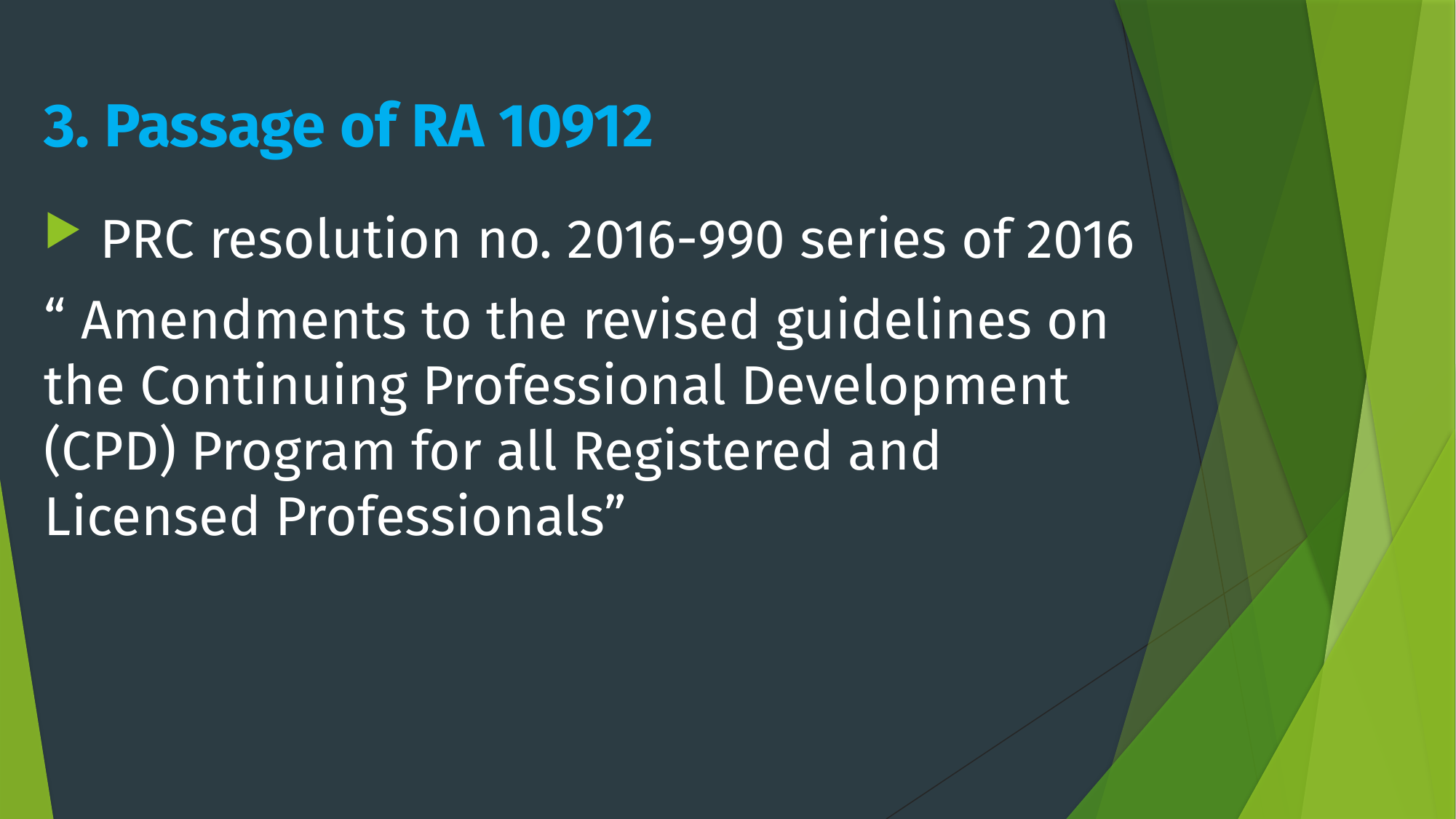

# 3. Passage of RA 10912
 PRC resolution no. 2016-990 series of 2016
“ Amendments to the revised guidelines on the Continuing Professional Development (CPD) Program for all Registered and Licensed Professionals”